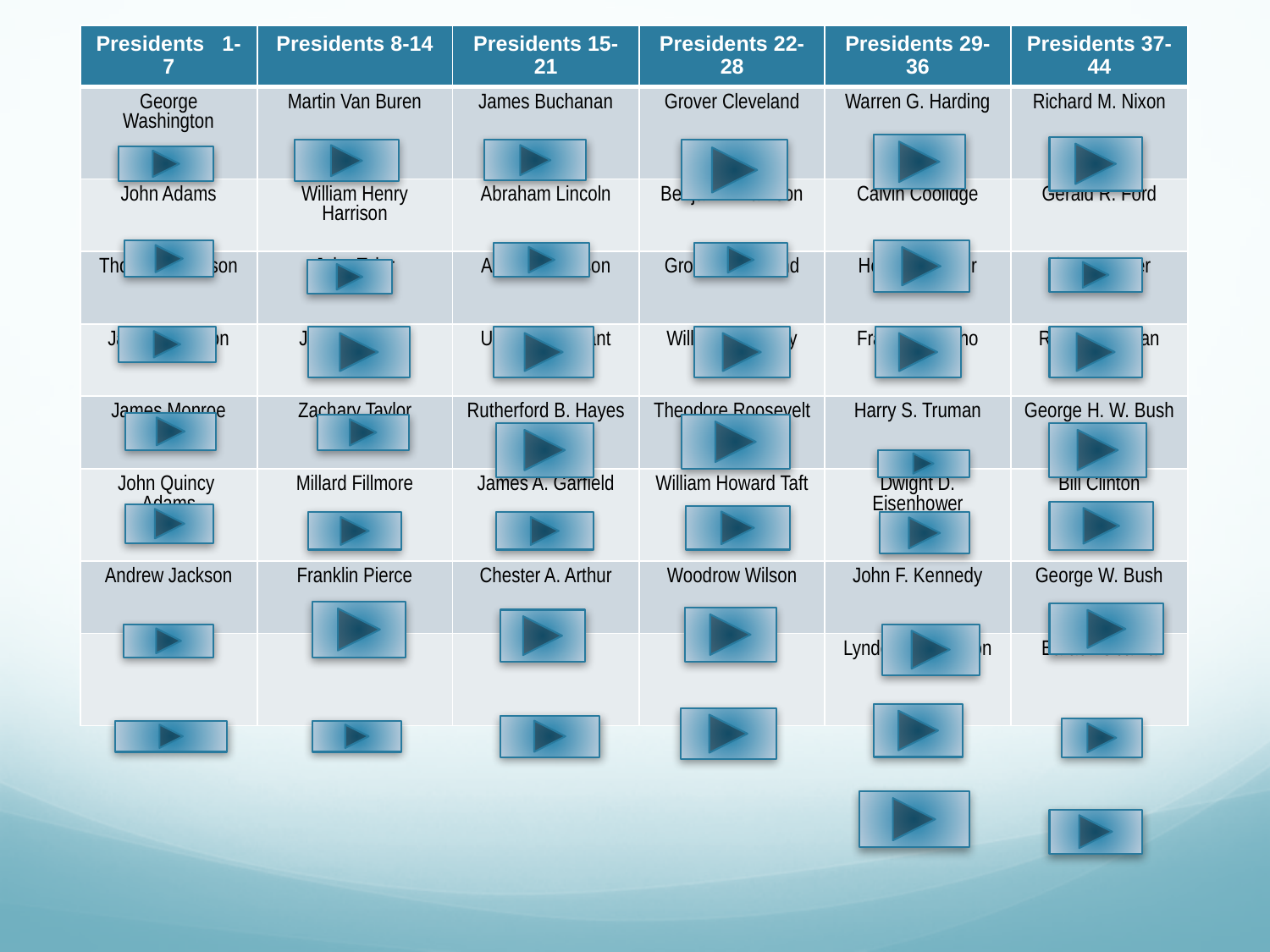

| Presidents 1-7 | Presidents 8-14 | Presidents 15-21 | Presidents 22-28 | Presidents 29-36 | Presidents 37-44 |
| --- | --- | --- | --- | --- | --- |
| George Washington | Martin Van Buren | James Buchanan | Grover Cleveland | Warren G. Harding | Richard M. Nixon |
| John Adams | William Henry Harrison | Abraham Lincoln | Benjamin Harrison | Calvin Coolidge | Gerald R. Ford |
| Thomas Jefferson | John Tyler | Andrew Johnson | Grover Cleveland | Herbert Hoover | Jimmy Carter |
| James Madison | James K. Polk | Ulysses S. Grant | William McKinley | Franklin Delano Roosevelt | Ronald Reagan |
| James Monroe | Zachary Taylor | Rutherford B. Hayes | Theodore Roosevelt | Harry S. Truman | George H. W. Bush |
| John Quincy Adams | Millard Fillmore | James A. Garfield | William Howard Taft | Dwight D. Eisenhower | Bill Clinton |
| Andrew Jackson | Franklin Pierce | Chester A. Arthur | Woodrow Wilson | John F. Kennedy | George W. Bush |
|  |  |  |  | Lyndon B. Johnson | Barack Obama |